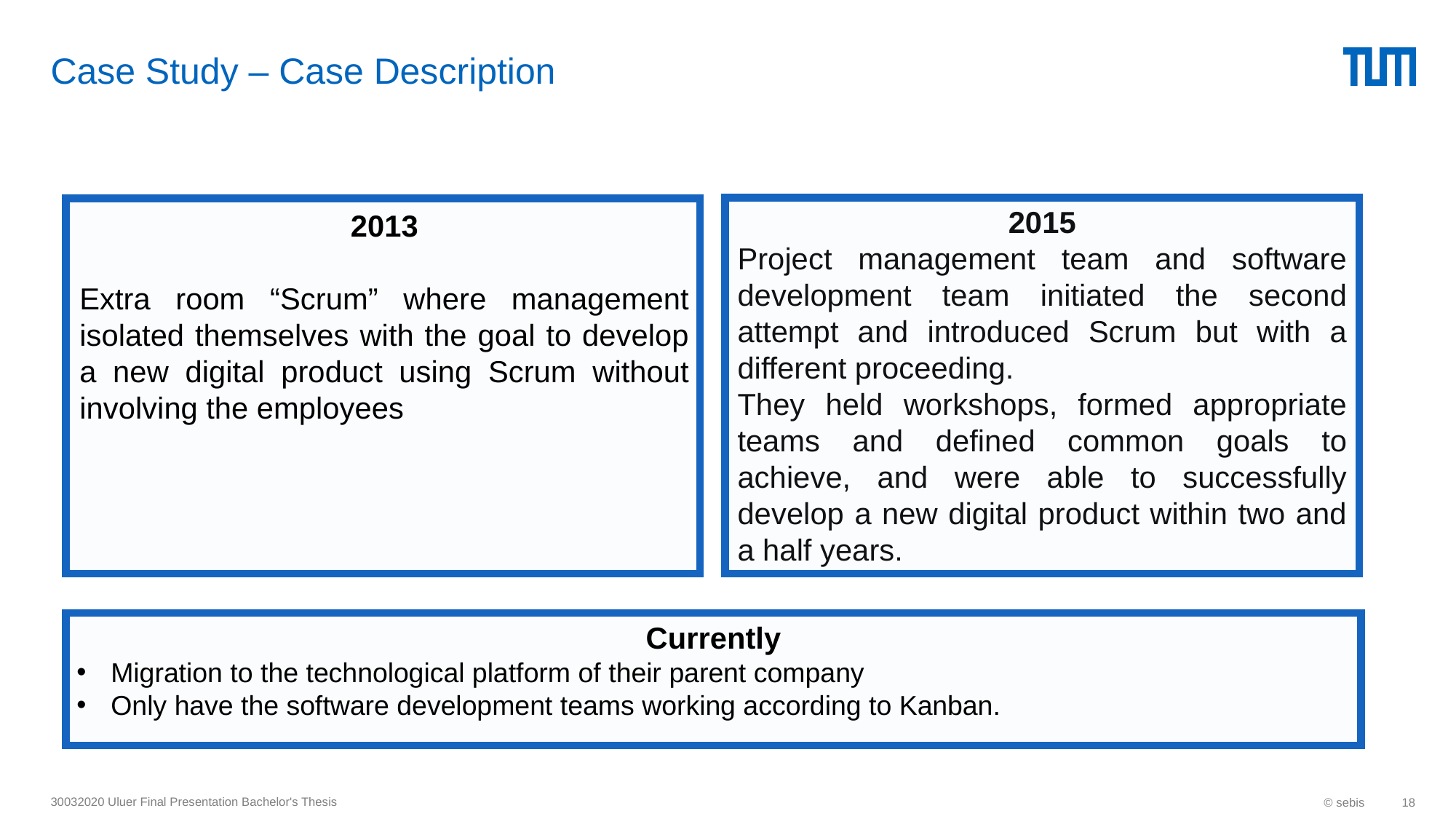

# Case Study – Case Description

2015
Project management team and software development team initiated the second attempt and introduced Scrum but with a different proceeding.
They held workshops, formed appropriate teams and defined common goals to achieve, and were able to successfully develop a new digital product within two and a half years.

2013

Extra room “Scrum” where management isolated themselves with the goal to develop a new digital product using Scrum without involving the employees

Currently
Migration to the technological platform of their parent company
Only have the software development teams working according to Kanban.
30032020 Uluer Final Presentation Bachelor's Thesis
© sebis
18